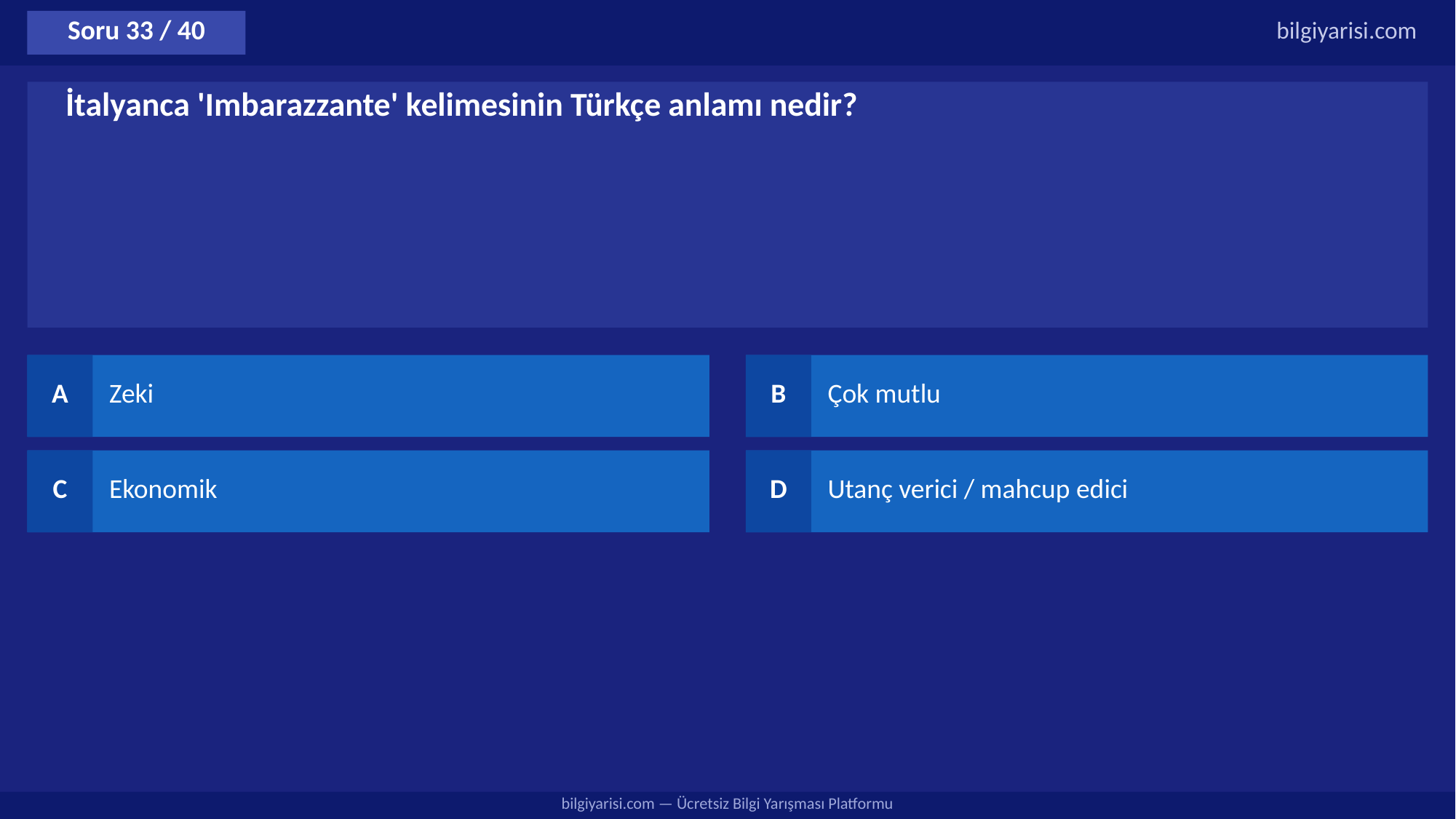

Soru 33 / 40
bilgiyarisi.com

İtalyanca 'Imbarazzante' kelimesinin Türkçe anlamı nedir?

A
Zeki

B
Çok mutlu

C
Ekonomik

D
Utanç verici / mahcup edici
bilgiyarisi.com — Ücretsiz Bilgi Yarışması Platformu